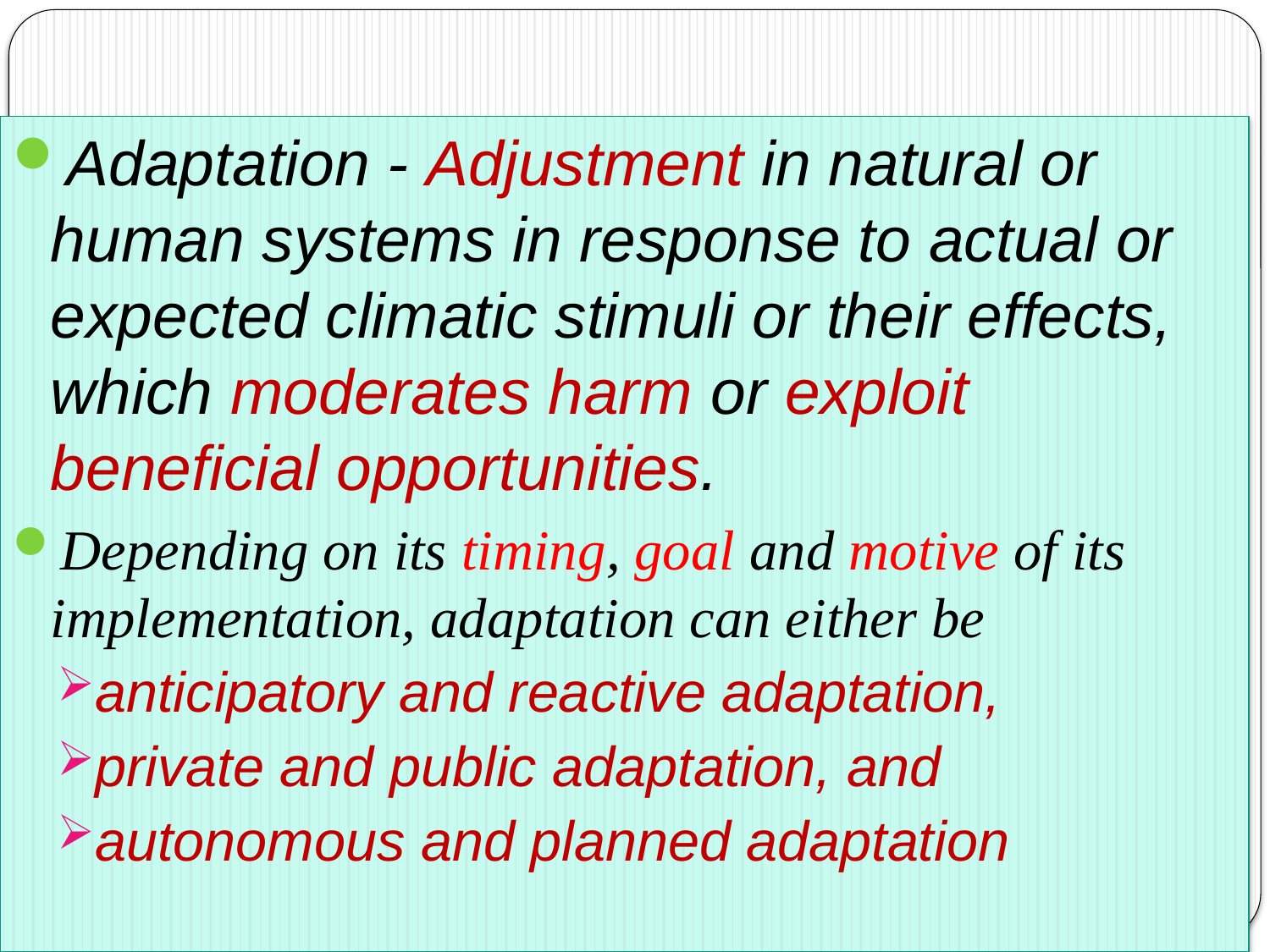

#
Adaptation - Adjustment in natural or human systems in response to actual or expected climatic stimuli or their effects, which moderates harm or exploit beneficial opportunities.
Depending on its timing, goal and motive of its implementation, adaptation can either be
anticipatory and reactive adaptation,
private and public adaptation, and
autonomous and planned adaptation